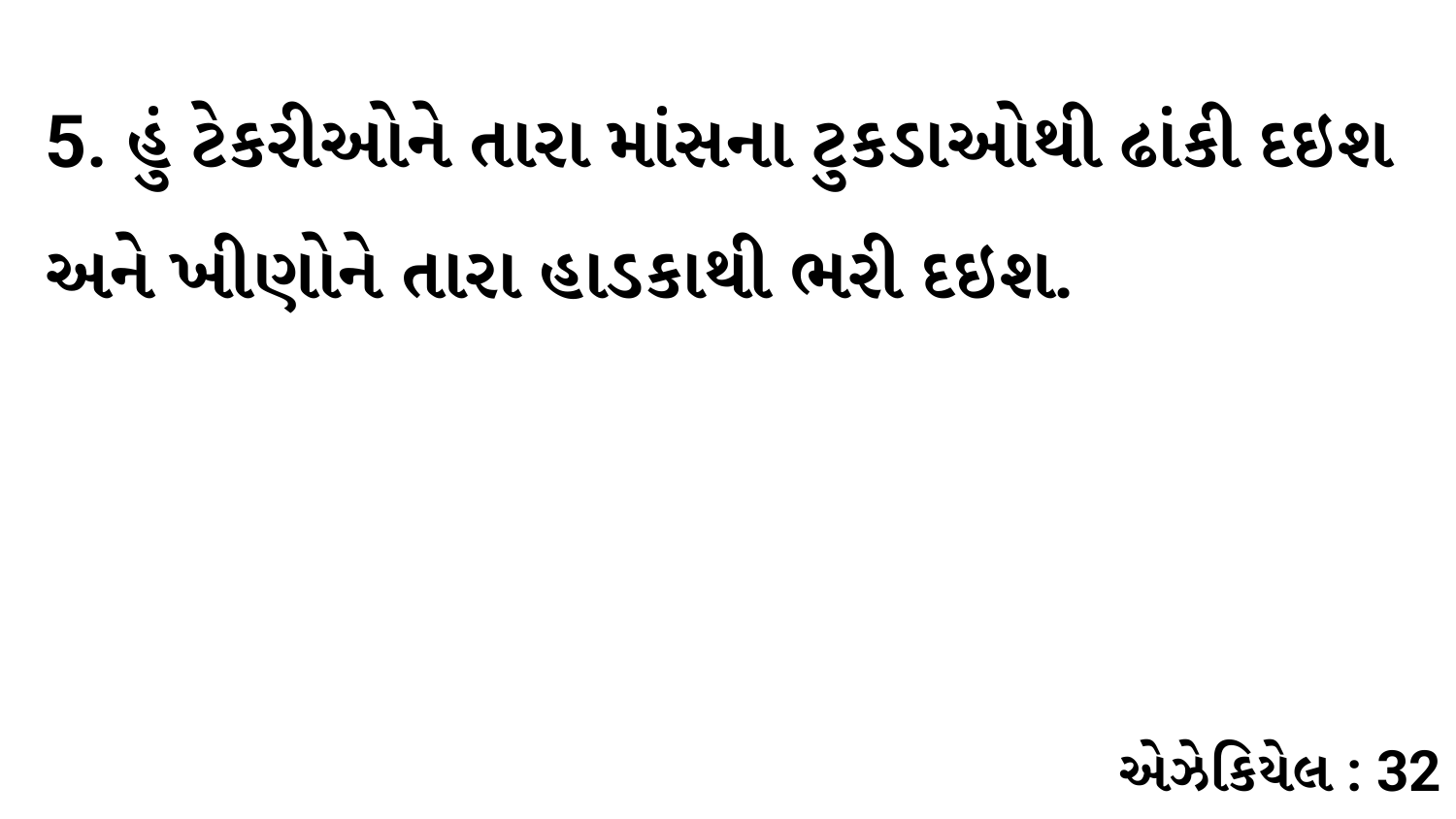

5. હું ટેકરીઓને તારા માંસના ટુકડાઓથી ઢાંકી દઇશ અને ખીણોને તારા હાડકાથી ભરી દઇશ.
એઝેકિયેલ : 32